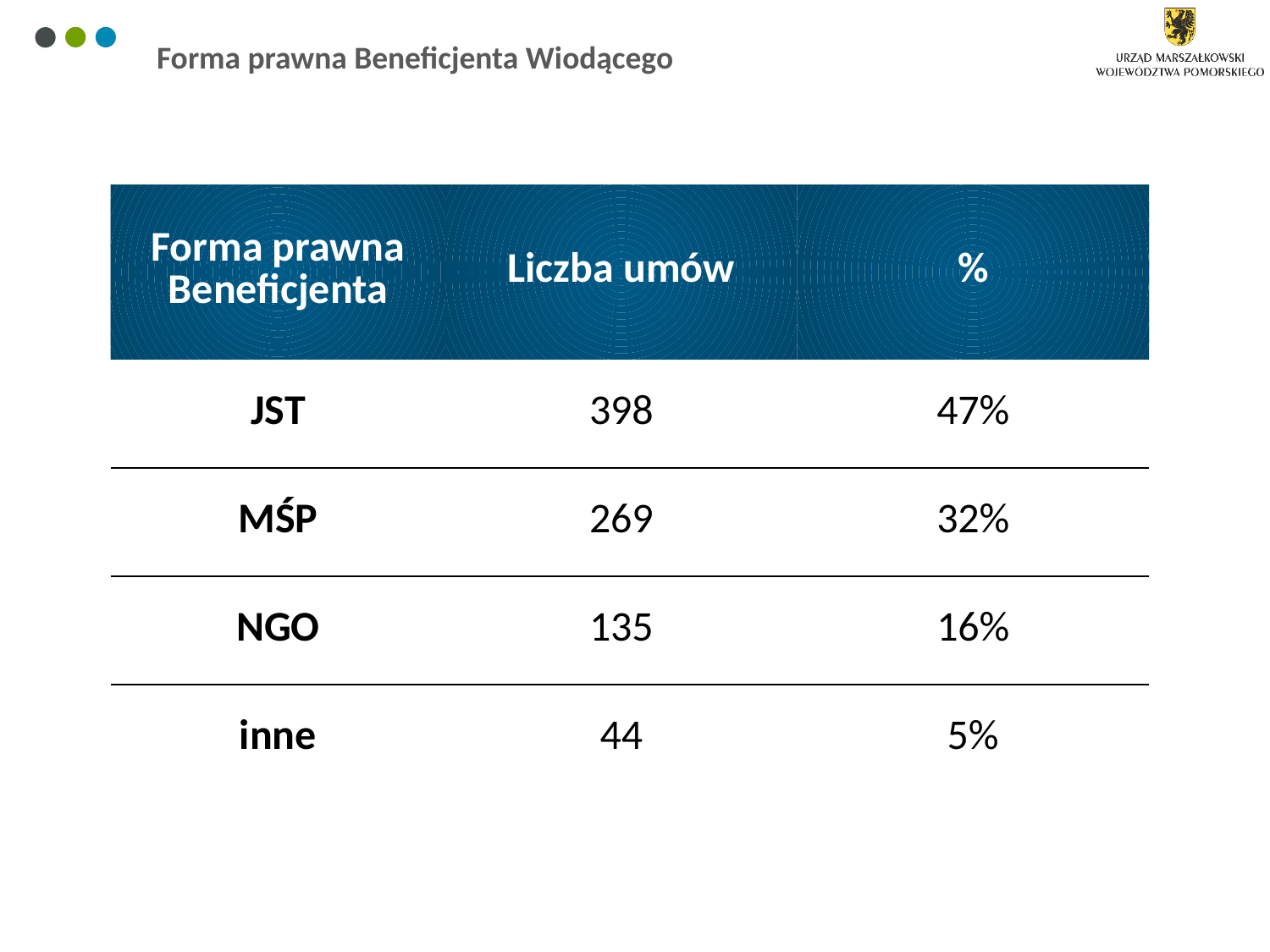

Forma prawna Beneficjenta Wiodącego
| Forma prawna Beneficjenta | Liczba umów | % |
| --- | --- | --- |
| JST | 398 | 47% |
| MŚP | 269 | 32% |
| NGO | 135 | 16% |
| inne | 44 | 5% |